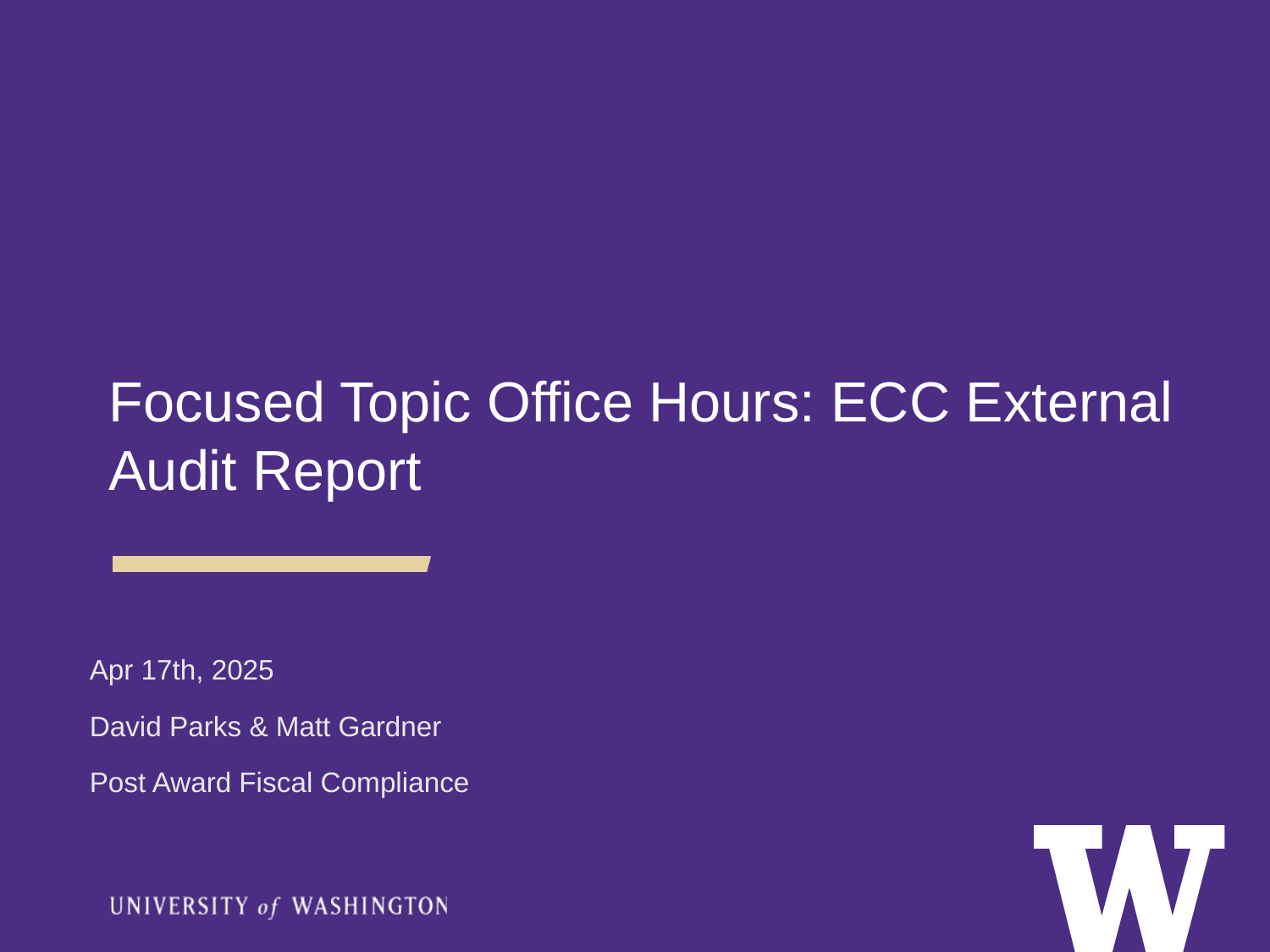

Focused Topic Office Hours: ECC External Audit Report

Apr 17th, 2025
David Parks & Matt Gardner
Post Award Fiscal Compliance